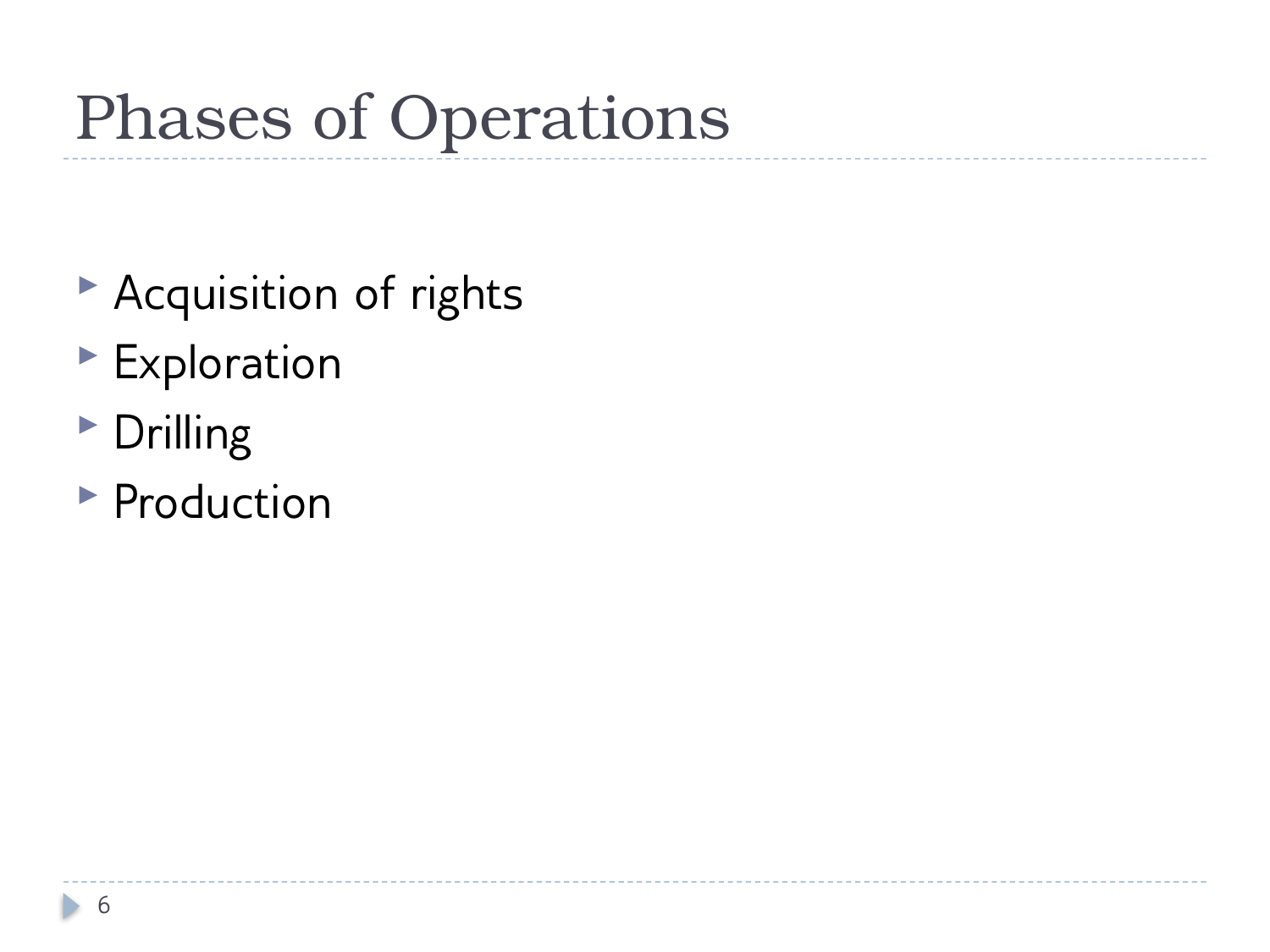

# Phases of Operations
Acquisition of rights
Exploration
Drilling
Production
6